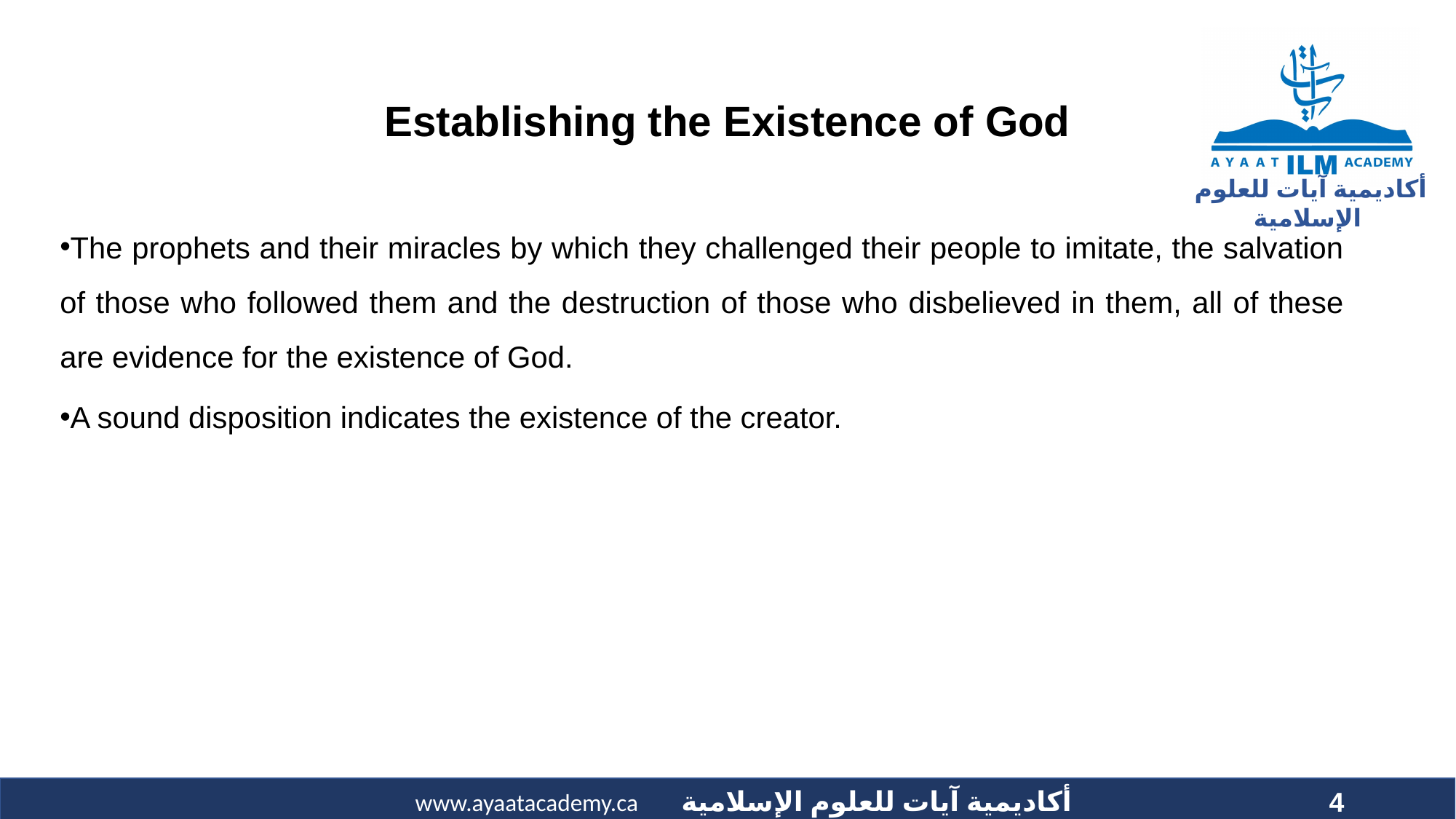

# Establishing the Existence of God
The prophets and their miracles by which they challenged their people to imitate, the salvation of those who followed them and the destruction of those who disbelieved in them, all of these are evidence for the existence of God.
A sound disposition indicates the existence of the creator.

4